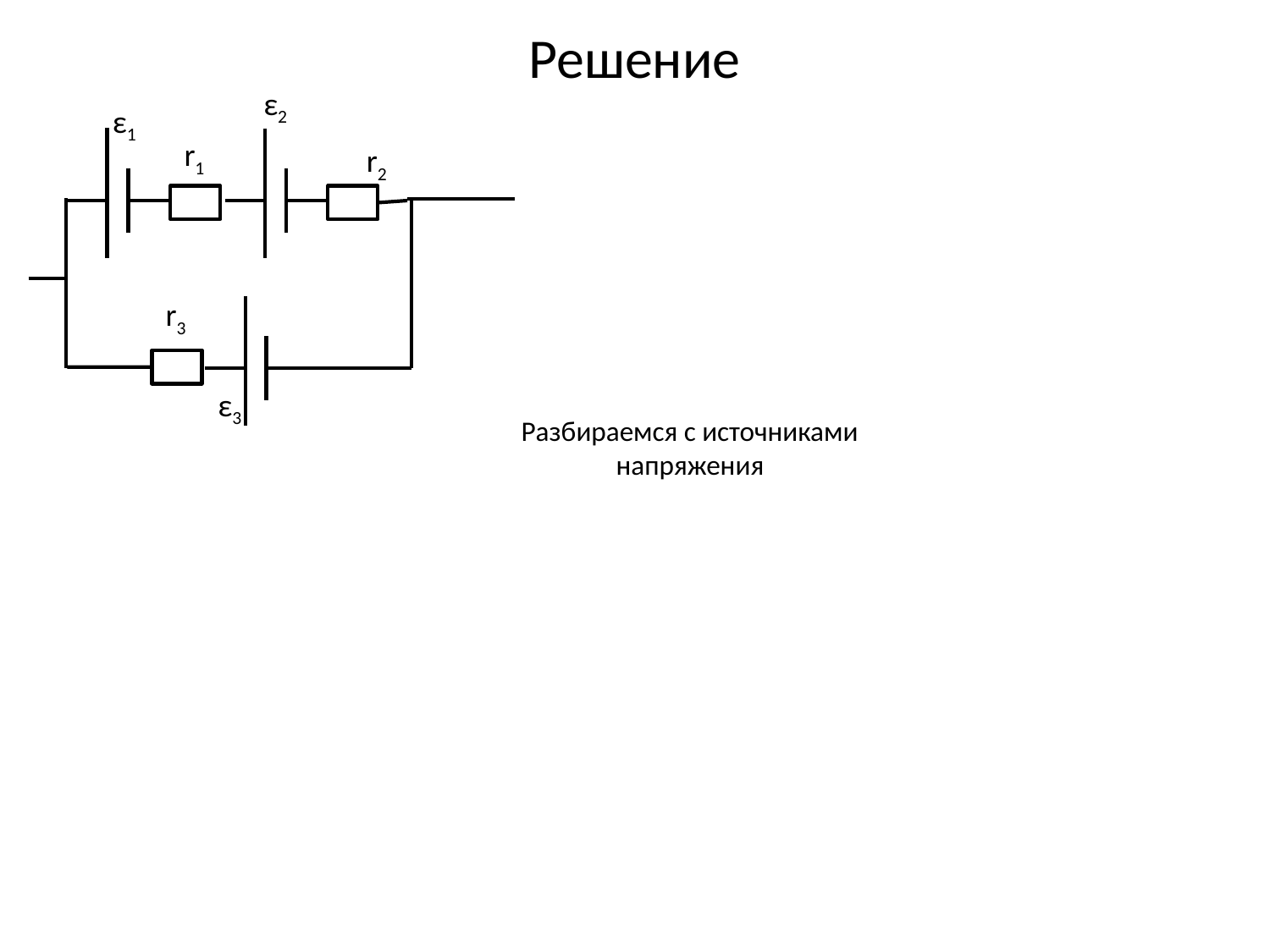

# Решение
ε2
ε1
r1
r2

r3

ε3
Разбираемся с источниками напряжения